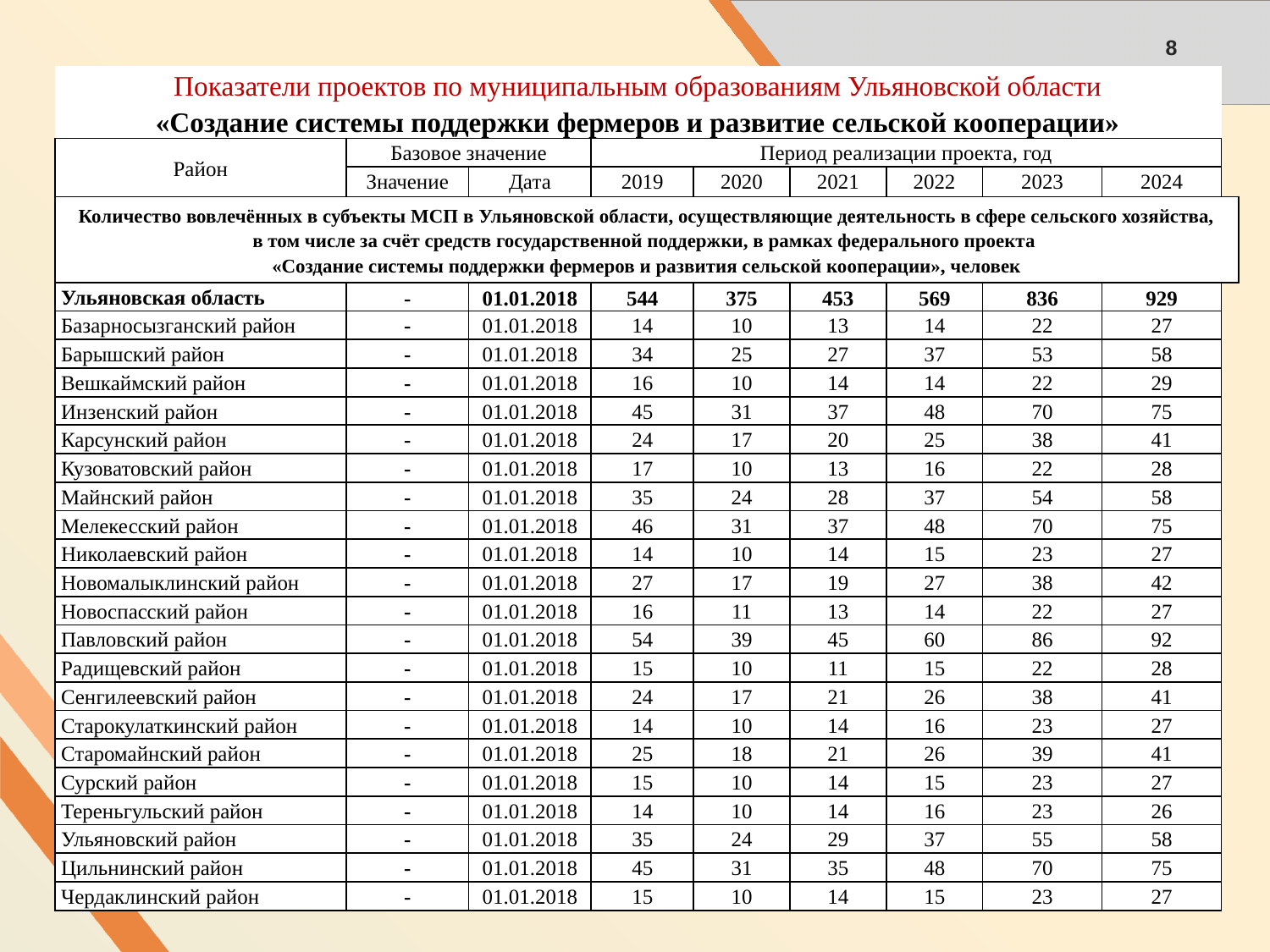

8
| Показатели проектов по муниципальным образованиям Ульяновской области «Создание системы поддержки фермеров и развитие сельской кооперации» |  |  |  |  |  |  |  |  |  |
| --- | --- | --- | --- | --- | --- | --- | --- | --- | --- |
| Район | Базовое значение |  | Период реализации проекта, год |  |  |  |  |  |  |
|  | Значение | Дата | 2019 | 2020 | 2021 | 2022 | 2023 | 2024 |  |
| Количество вовлечённых в субъекты МСП в Ульяновской области, осуществляющие деятельность в сфере сельского хозяйства, в том числе за счёт средств государственной поддержки, в рамках федерального проекта «Создание системы поддержки фермеров и развития сельской кооперации», человек |  |  |  |  |  |  |  |  |  |
| Ульяновская область | - | 01.01.2018 | 544 | 375 | 453 | 569 | 836 | 929 |  |
| Базарносызганский район | - | 01.01.2018 | 14 | 10 | 13 | 14 | 22 | 27 |  |
| Барышский район | - | 01.01.2018 | 34 | 25 | 27 | 37 | 53 | 58 |  |
| Вешкаймский район | - | 01.01.2018 | 16 | 10 | 14 | 14 | 22 | 29 |  |
| Инзенский район | - | 01.01.2018 | 45 | 31 | 37 | 48 | 70 | 75 |  |
| Карсунский район | - | 01.01.2018 | 24 | 17 | 20 | 25 | 38 | 41 |  |
| Кузоватовский район | - | 01.01.2018 | 17 | 10 | 13 | 16 | 22 | 28 |  |
| Майнский район | - | 01.01.2018 | 35 | 24 | 28 | 37 | 54 | 58 |  |
| Мелекесский район | - | 01.01.2018 | 46 | 31 | 37 | 48 | 70 | 75 |  |
| Николаевский район | - | 01.01.2018 | 14 | 10 | 14 | 15 | 23 | 27 |  |
| Новомалыклинский район | - | 01.01.2018 | 27 | 17 | 19 | 27 | 38 | 42 |  |
| Новоспасский район | - | 01.01.2018 | 16 | 11 | 13 | 14 | 22 | 27 |  |
| Павловский район | - | 01.01.2018 | 54 | 39 | 45 | 60 | 86 | 92 |  |
| Радищевский район | - | 01.01.2018 | 15 | 10 | 11 | 15 | 22 | 28 |  |
| Сенгилеевский район | - | 01.01.2018 | 24 | 17 | 21 | 26 | 38 | 41 |  |
| Старокулаткинский район | - | 01.01.2018 | 14 | 10 | 14 | 16 | 23 | 27 |  |
| Старомайнский район | - | 01.01.2018 | 25 | 18 | 21 | 26 | 39 | 41 |  |
| Сурский район | - | 01.01.2018 | 15 | 10 | 14 | 15 | 23 | 27 |  |
| Тереньгульский район | - | 01.01.2018 | 14 | 10 | 14 | 16 | 23 | 26 |  |
| Ульяновский район | - | 01.01.2018 | 35 | 24 | 29 | 37 | 55 | 58 |  |
| Цильнинский район | - | 01.01.2018 | 45 | 31 | 35 | 48 | 70 | 75 |  |
| Чердаклинский район | - | 01.01.2018 | 15 | 10 | 14 | 15 | 23 | 27 |  |